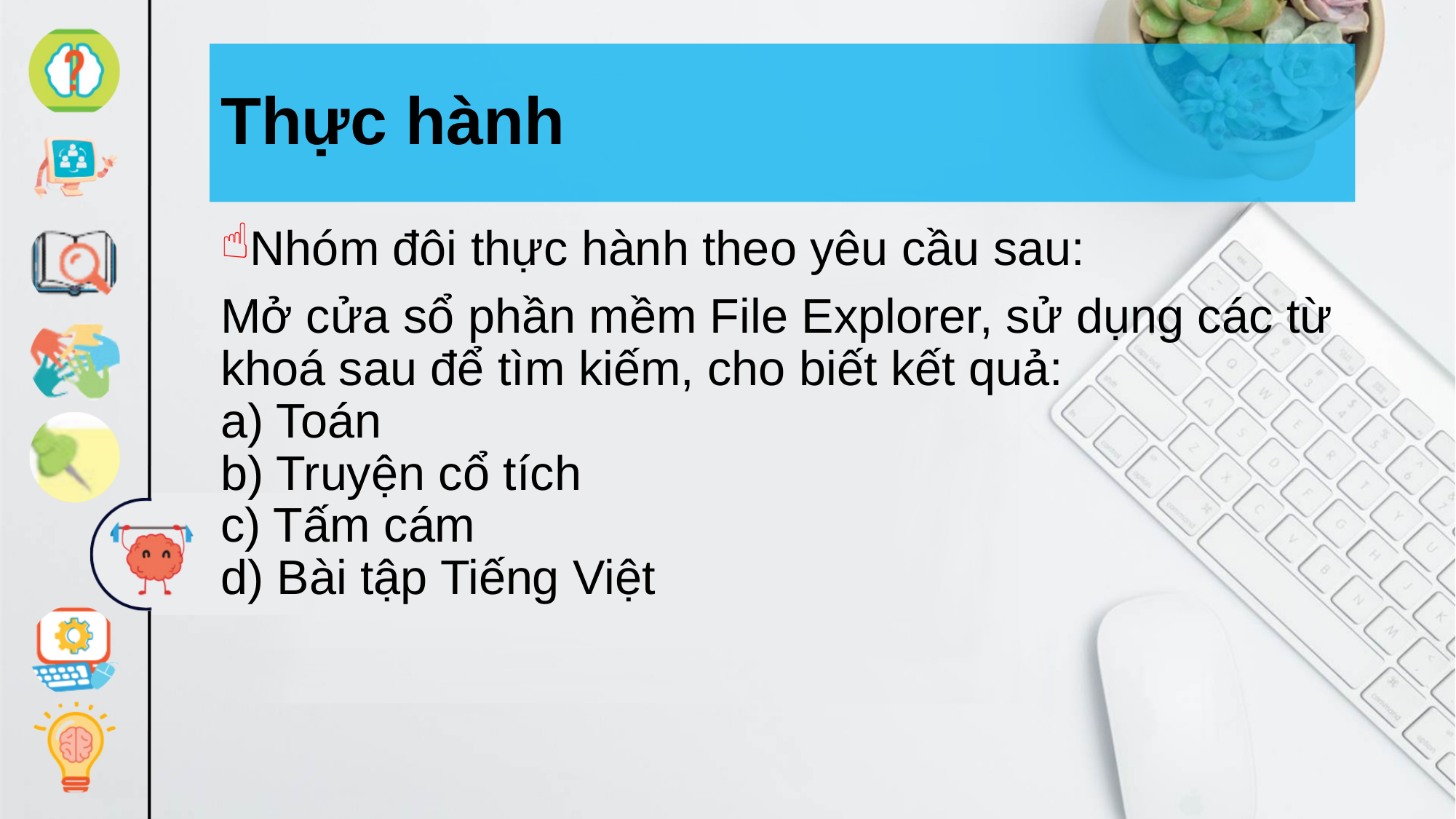

# Thực hành
Nhóm đôi thực hành theo yêu cầu sau:
Mở cửa sổ phần mềm File Explorer, sử dụng các từ khoá sau để tìm kiếm, cho biết kết quả:
a) Toán
b) Truyện cổ tích
c) Tấm cám
d) Bài tập Tiếng Việt